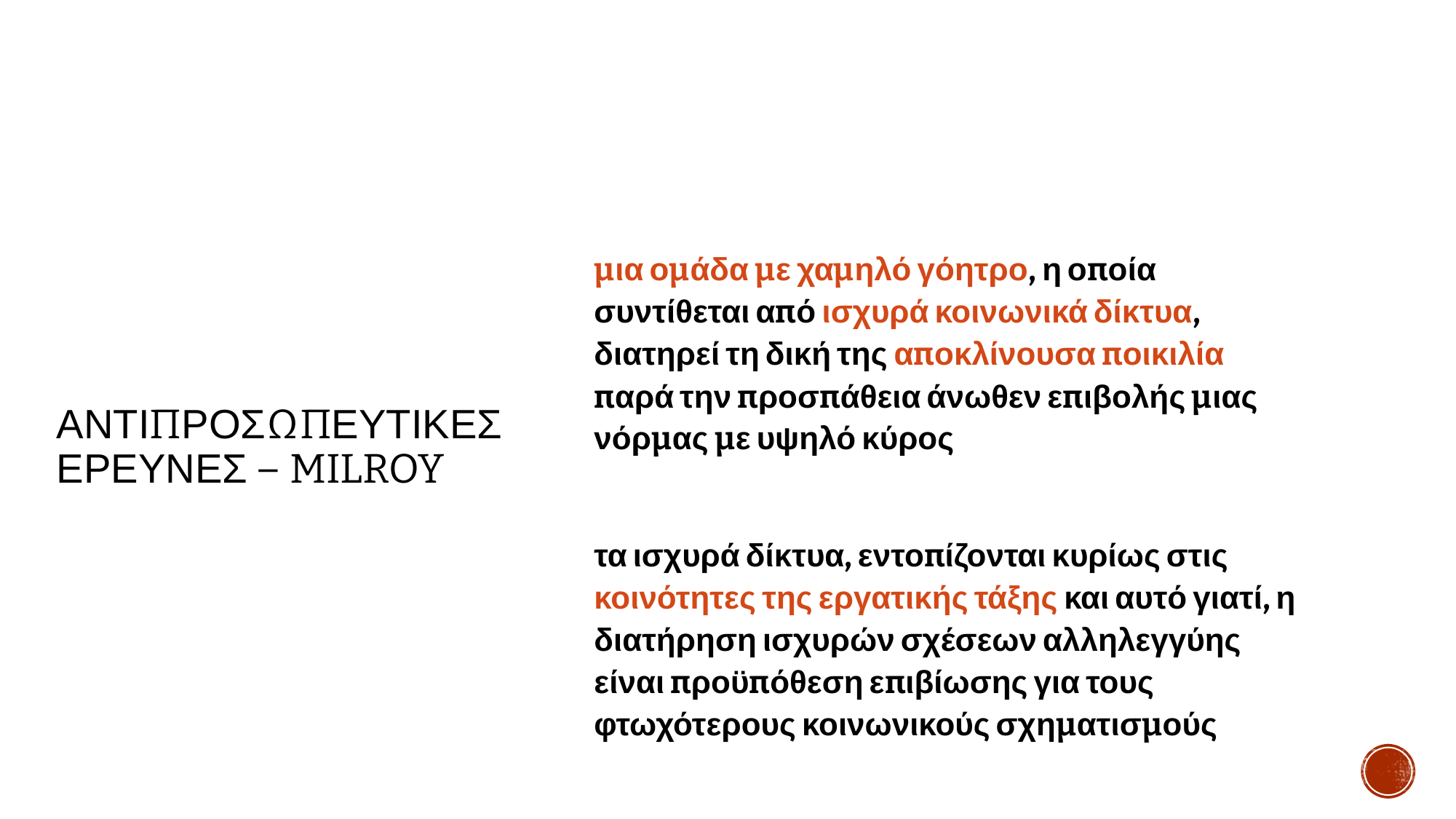

# Αντιπροσωπευτικεσ ερευνεσ – Milroy

μια ομάδα με χαμηλό γόητρο, η οποία συντίθεται από ισχυρά κοινωνικά δίκτυα, διατηρεί τη δική της αποκλίνουσα ποικιλία παρά την προσπάθεια άνωθεν επιβολής μιας νόρμας με υψηλό κύρος

τα ισχυρά δίκτυα, εντοπίζονται κυρίως στις κοινότητες της εργατικής τάξης και αυτό γιατί, η διατήρηση ισχυρών σχέσεων αλληλεγγύης είναι προϋπόθεση επιβίωσης για τους φτωχότερους κοινωνικούς σχηματισμούς